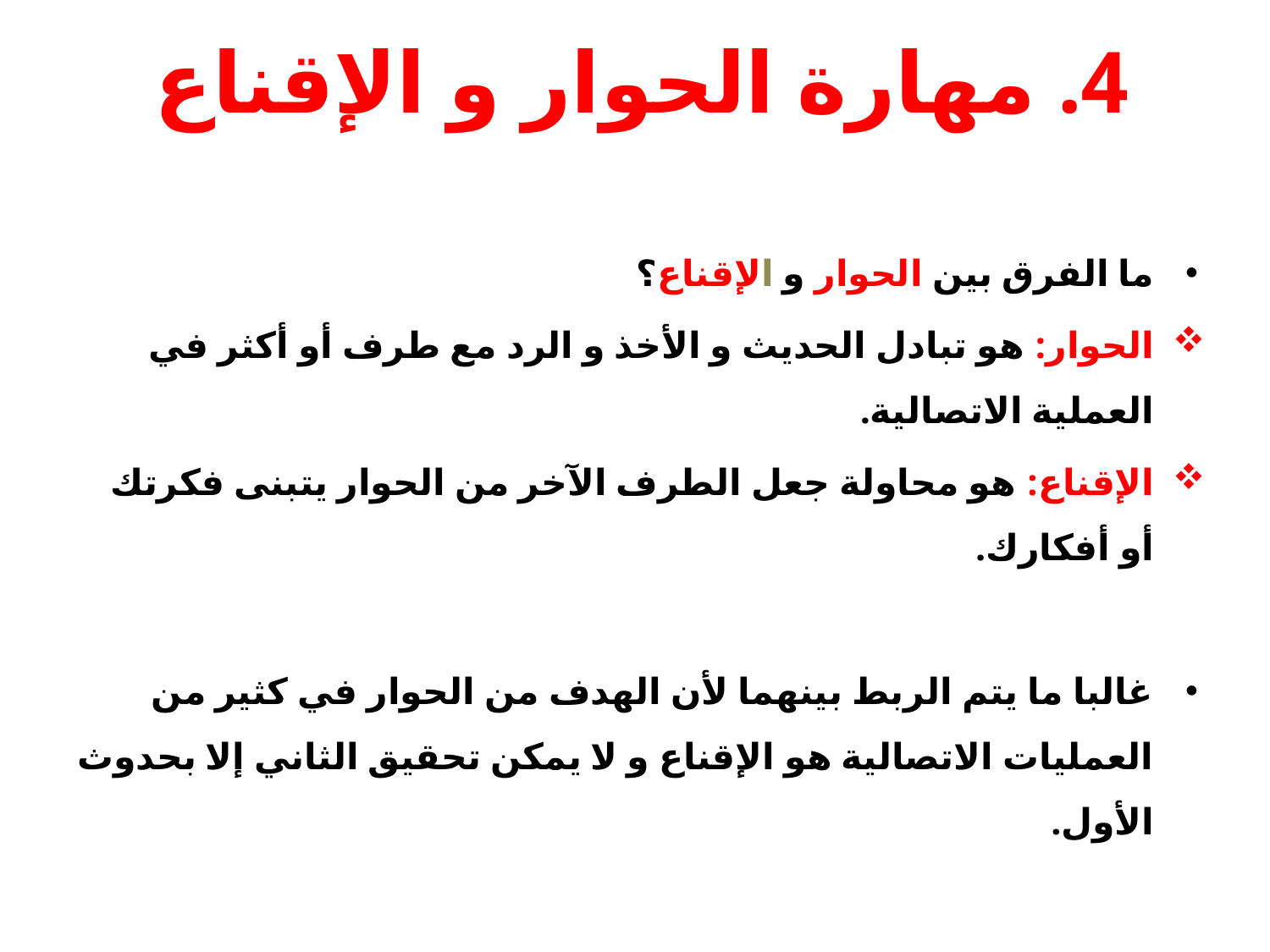

# 4. مهارة الحوار و الإقناع
ما الفرق بين الحوار و الإقناع؟
الحوار: هو تبادل الحديث و الأخذ و الرد مع طرف أو أكثر في العملية الاتصالية.
الإقناع: هو محاولة جعل الطرف الآخر من الحوار يتبنى فكرتك أو أفكارك.

غالبا ما يتم الربط بينهما لأن الهدف من الحوار في كثير من العمليات الاتصالية هو الإقناع و لا يمكن تحقيق الثاني إلا بحدوث الأول.